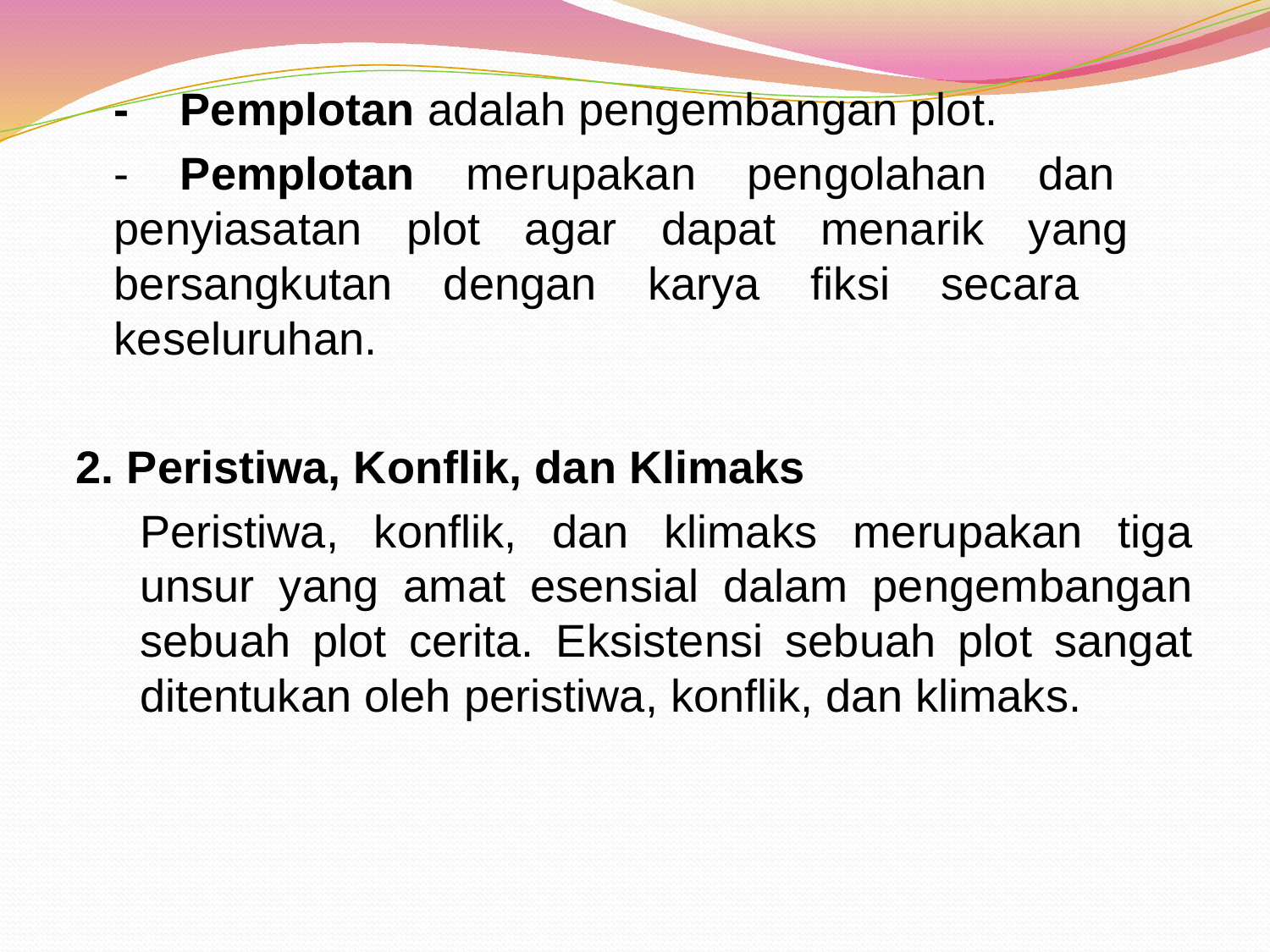

-    Pemplotan adalah pengembangan plot.
	- Pemplotan merupakan pengolahan dan 	penyiasatan plot agar dapat menarik yang 	bersangkutan dengan karya fiksi secara 	keseluruhan.

2. Peristiwa, Konflik, dan Klimaks
	Peristiwa, konflik, dan klimaks merupakan tiga unsur yang amat esensial dalam pengembangan sebuah plot cerita. Eksistensi sebuah plot sangat ditentukan oleh peristiwa, konflik, dan klimaks.